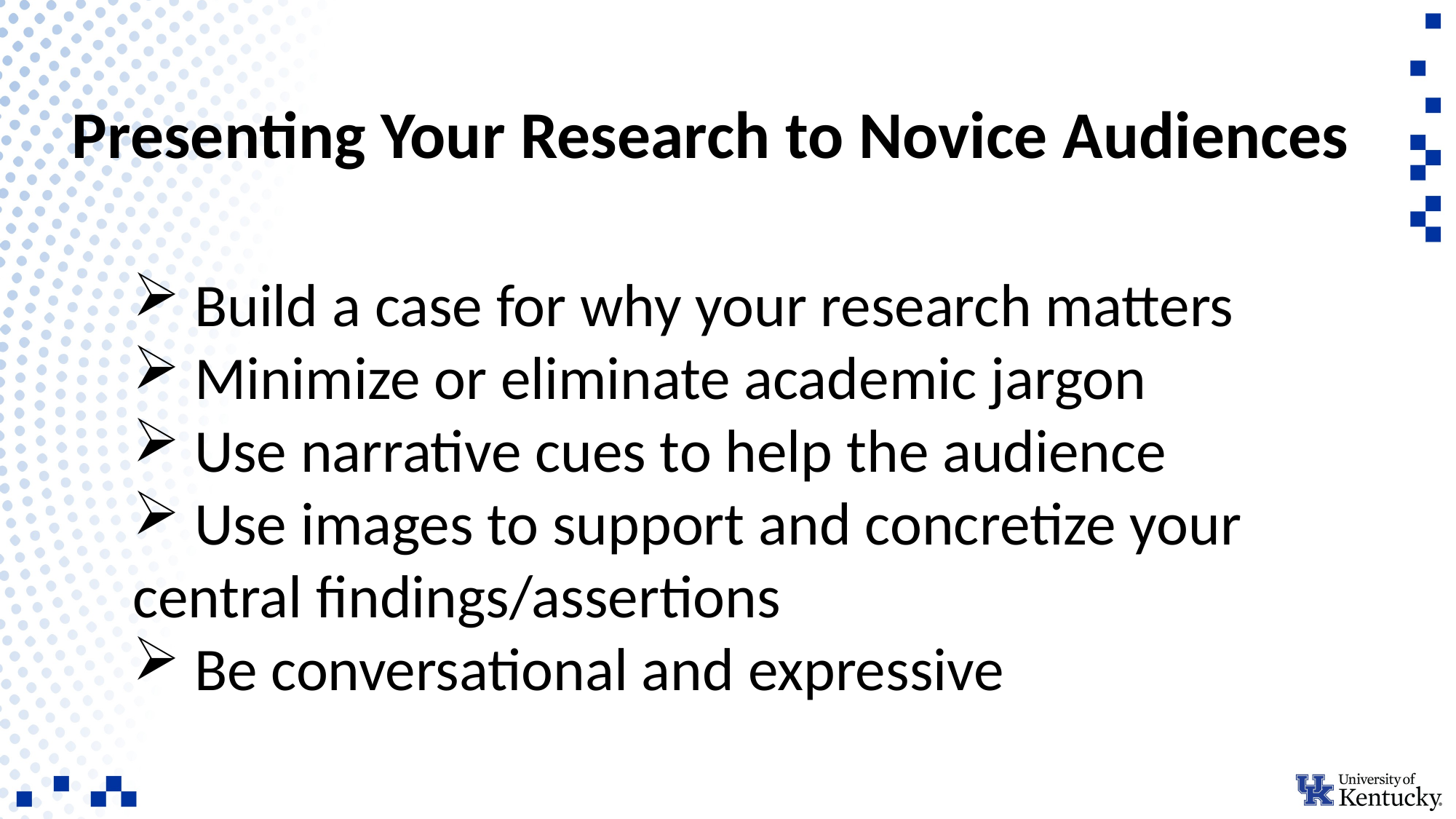

Presenting Your Research to Novice Audiences
 Build a case for why your research matters
 Minimize or eliminate academic jargon
 Use narrative cues to help the audience
 Use images to support and concretize your 	central findings/assertions
 Be conversational and expressive